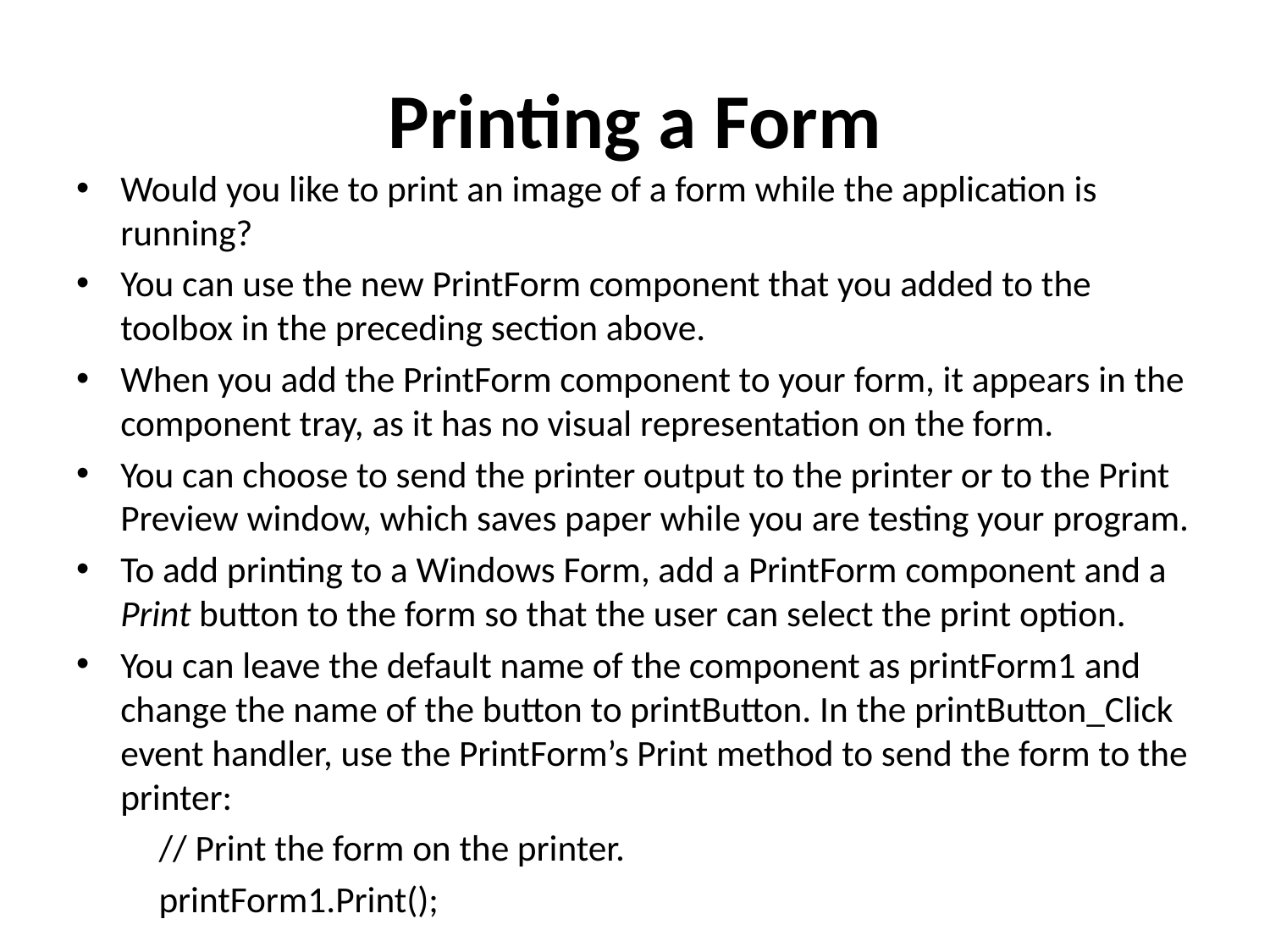

# Printing a Form
Would you like to print an image of a form while the application is running?
You can use the new PrintForm component that you added to the toolbox in the preceding section above.
When you add the PrintForm component to your form, it appears in the component tray, as it has no visual representation on the form.
You can choose to send the printer output to the printer or to the Print Preview window, which saves paper while you are testing your program.
To add printing to a Windows Form, add a PrintForm component and a Print button to the form so that the user can select the print option.
You can leave the default name of the component as printForm1 and change the name of the button to printButton. In the printButton_Click event handler, use the PrintForm’s Print method to send the form to the printer:
	// Print the form on the printer.
	printForm1.Print();